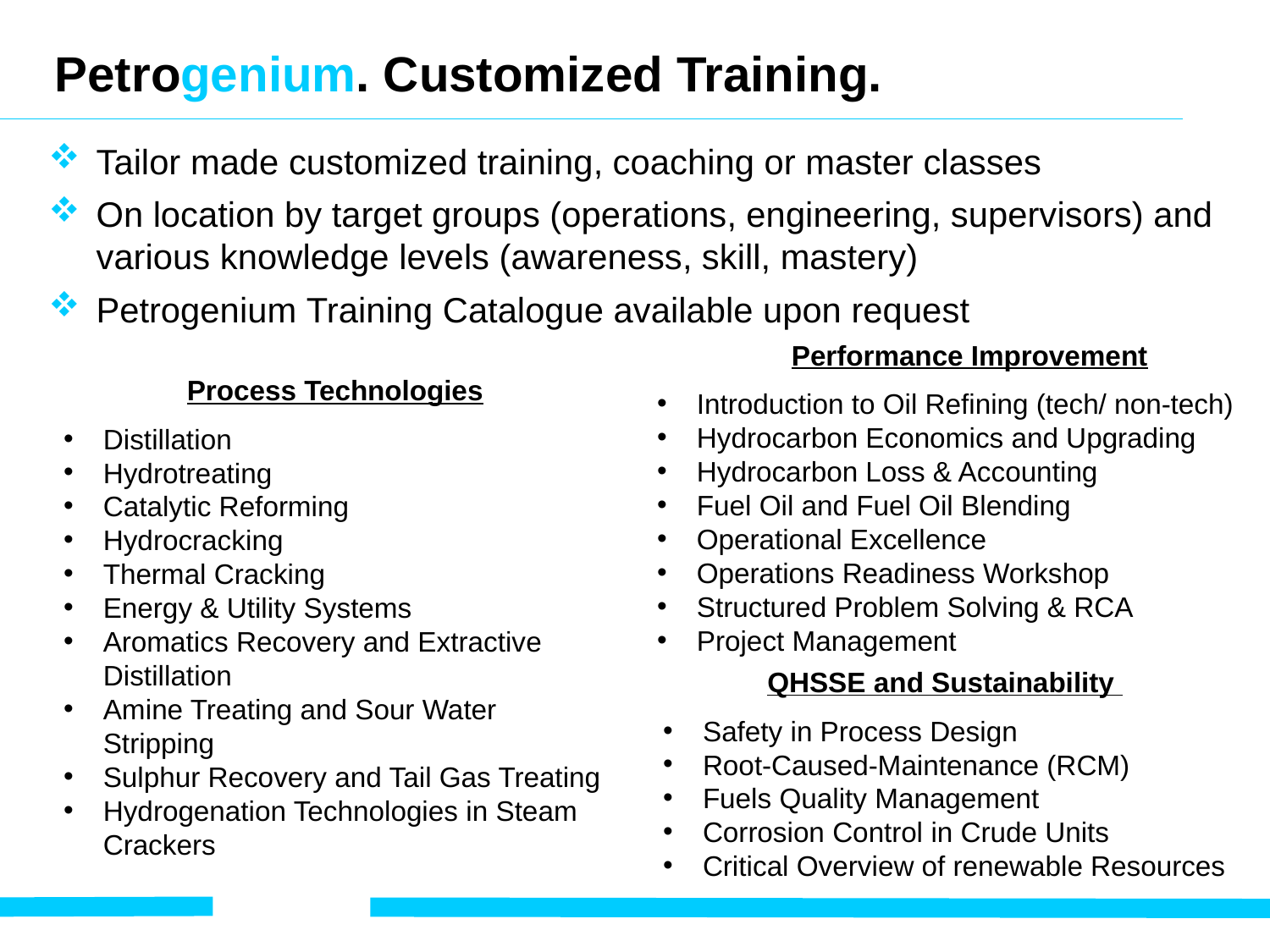

# Petrogenium. Customized Training.
Tailor made customized training, coaching or master classes
On location by target groups (operations, engineering, supervisors) and various knowledge levels (awareness, skill, mastery)
Petrogenium Training Catalogue available upon request

Performance Improvement

Introduction to Oil Refining (tech/ non-tech)
Hydrocarbon Economics and Upgrading
Hydrocarbon Loss & Accounting
Fuel Oil and Fuel Oil Blending
Operational Excellence
Operations Readiness Workshop
Structured Problem Solving & RCA
Project Management

Process Technologies

Distillation
Hydrotreating
Catalytic Reforming
Hydrocracking
Thermal Cracking
Energy & Utility Systems
Aromatics Recovery and Extractive Distillation
Amine Treating and Sour Water Stripping
Sulphur Recovery and Tail Gas Treating
Hydrogenation Technologies in Steam Crackers
QHSSE and Sustainability

Safety in Process Design
Root-Caused-Maintenance (RCM)
Fuels Quality Management
Corrosion Control in Crude Units
Critical Overview of renewable Resources
9